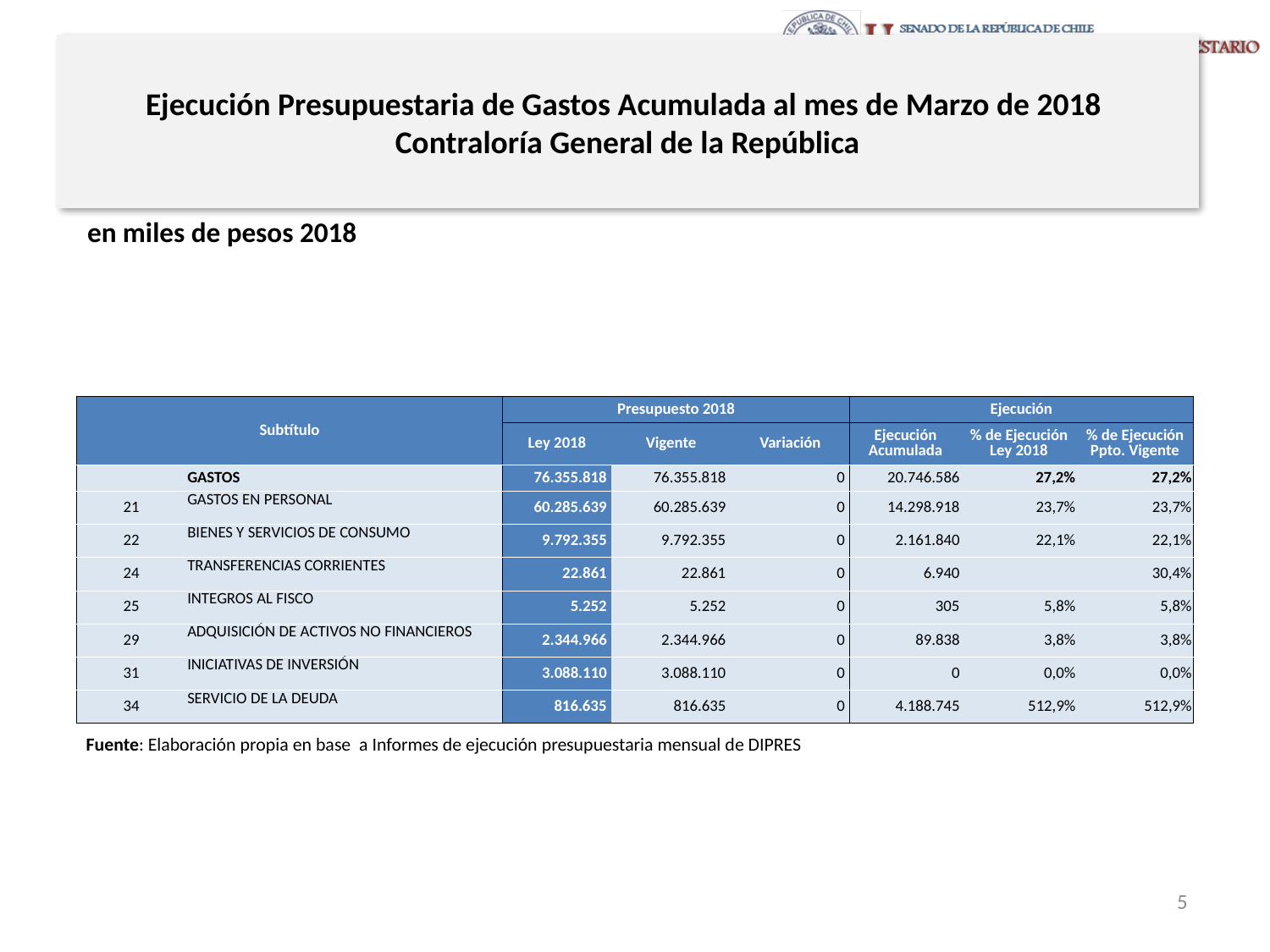

# Ejecución Presupuestaria de Gastos Acumulada al mes de Marzo de 2018 Contraloría General de la República
en miles de pesos 2018
| Subtítulo |  | Presupuesto 2018 |  |  | Ejecución |  |  |
| --- | --- | --- | --- | --- | --- | --- | --- |
|  |  | Ley 2018 | Vigente | Variación | Ejecución Acumulada | % de Ejecución Ley 2018 | % de Ejecución Ppto. Vigente |
|  | GASTOS | 76.355.818 | 76.355.818 | 0 | 20.746.586 | 27,2% | 27,2% |
| 21 | GASTOS EN PERSONAL | 60.285.639 | 60.285.639 | 0 | 14.298.918 | 23,7% | 23,7% |
| 22 | BIENES Y SERVICIOS DE CONSUMO | 9.792.355 | 9.792.355 | 0 | 2.161.840 | 22,1% | 22,1% |
| 24 | TRANSFERENCIAS CORRIENTES | 22.861 | 22.861 | 0 | 6.940 |  | 30,4% |
| 25 | INTEGROS AL FISCO | 5.252 | 5.252 | 0 | 305 | 5,8% | 5,8% |
| 29 | ADQUISICIÓN DE ACTIVOS NO FINANCIEROS | 2.344.966 | 2.344.966 | 0 | 89.838 | 3,8% | 3,8% |
| 31 | INICIATIVAS DE INVERSIÓN | 3.088.110 | 3.088.110 | 0 | 0 | 0,0% | 0,0% |
| 34 | SERVICIO DE LA DEUDA | 816.635 | 816.635 | 0 | 4.188.745 | 512,9% | 512,9% |
Fuente: Elaboración propia en base  a Informes de ejecución presupuestaria mensual de DIPRES
5